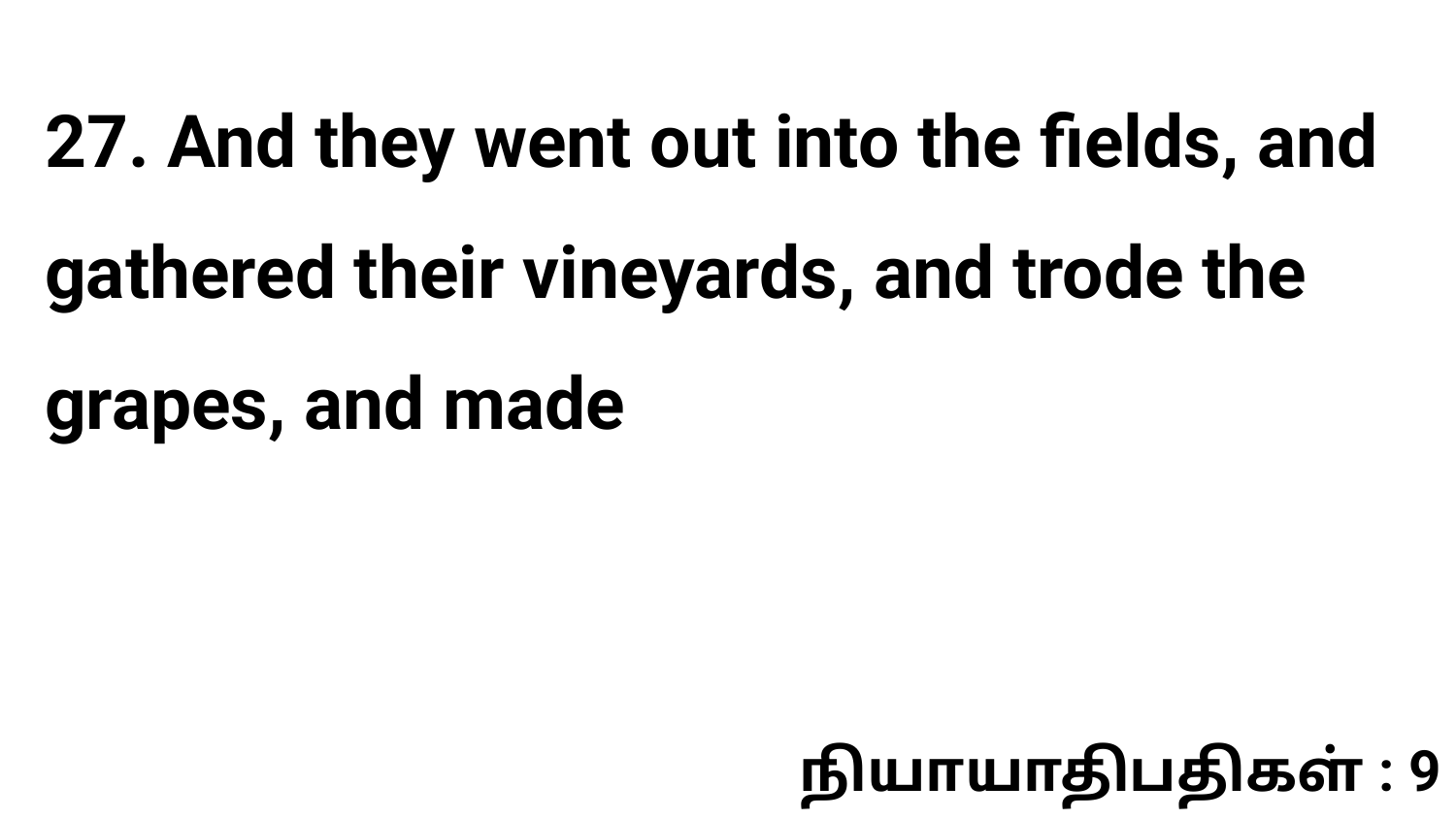

27. And they went out into the fields, and gathered their vineyards, and trode the grapes, and made
நியாயாதிபதிகள் : 9